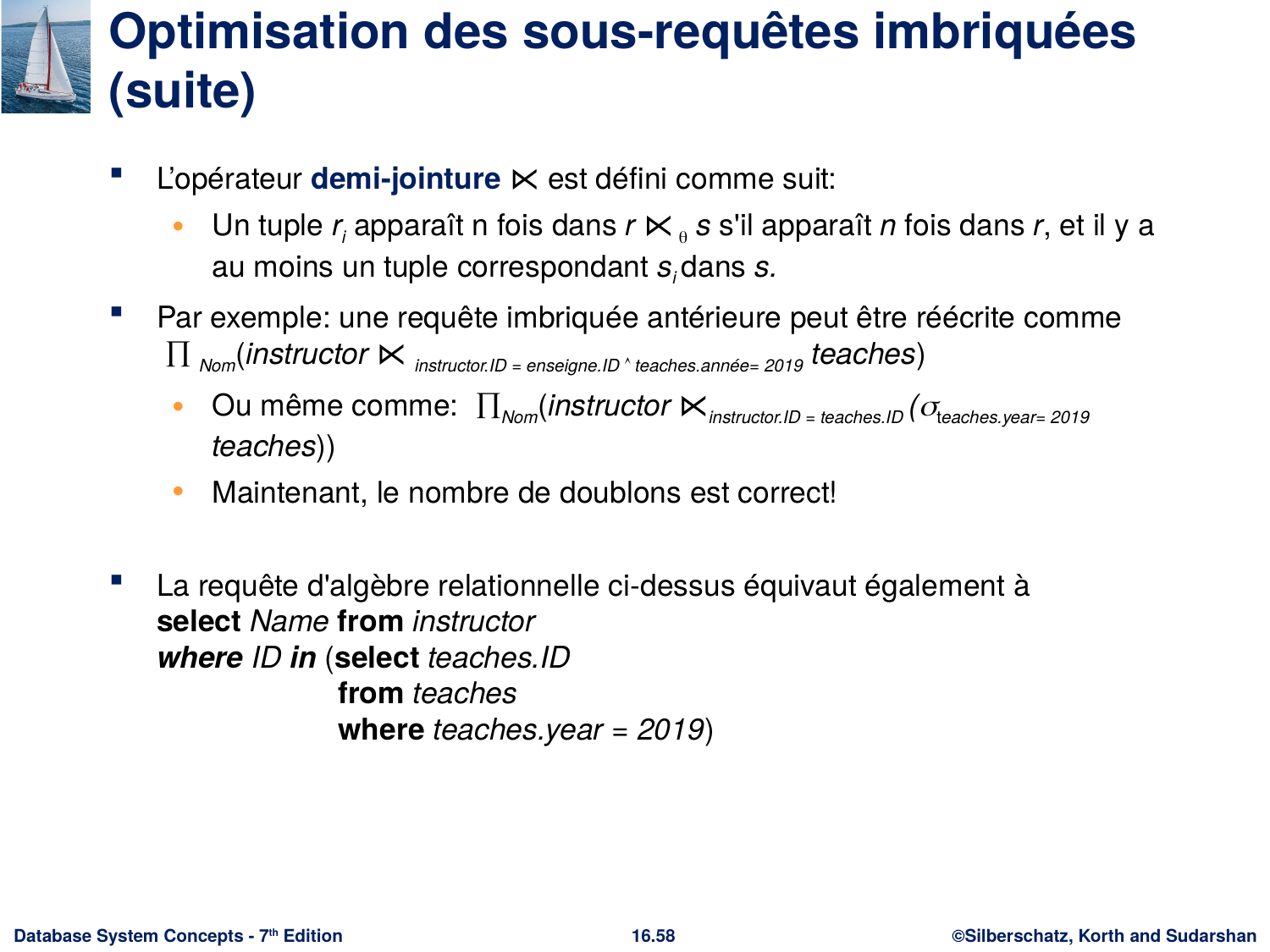

# Optimisation des sous-requêtes imbriquées (suite)
L’opérateur demi-jointure ⋉ est défini comme suit:
Un tuple ri apparaît n fois dans r ⋉ θ s s'il apparaît n fois dans r, et il y a au moins un tuple correspondant si dans s.
Par exemple: une requête imbriquée antérieure peut être réécrite comme
 ∏ Nom(instructor ⋉ instructor.ID = enseigne.ID ∧ teaches.année= 2019 teaches)
Ou même comme:  ∏Nom(instructor ⋉instructor.ID = teaches.ID (σteaches.year= 2019 teaches))
Maintenant, le nombre de doublons est correct!

La requête d'algèbre relationnelle ci-dessus équivaut également à
select Name from instructor
where ID in (select teaches.ID
                      from teaches
                      where teaches.year = 2019)